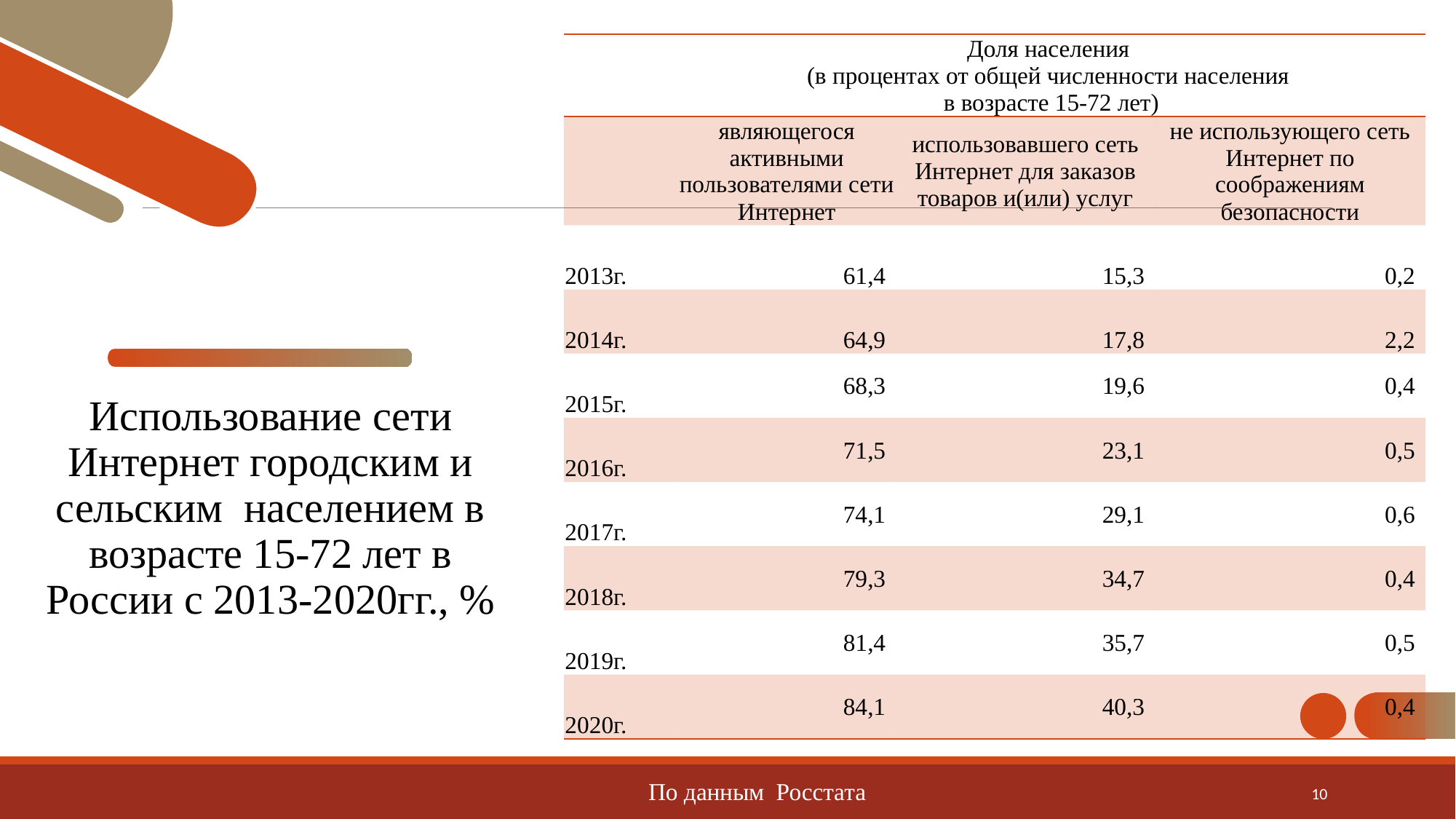

|  | Доля населения (в процентах от общей численности населения в возрасте 15-72 лет) |  |  |
| --- | --- | --- | --- |
|  | являющегося активными пользователями сети Интернет | использовавшего сеть Интернет для заказов товаров и(или) услуг | не использующего сеть Интернет по соображениям безопасности |
| 2013г. | 61,4 | 15,3 | 0,2 |
| 2014г. | 64,9 | 17,8 | 2,2 |
| 2015г. | 68,3 | 19,6 | 0,4 |
| 2016г. | 71,5 | 23,1 | 0,5 |
| 2017г. | 74,1 | 29,1 | 0,6 |
| 2018г. | 79,3 | 34,7 | 0,4 |
| 2019г. | 81,4 | 35,7 | 0,5 |
| 2020г. | 84,1 | 40,3 | 0,4 |
Использование сети Интернет городским и сельским  населением в возрасте 15-72 лет в России с 2013-2020гг., %

По данным  Росстата
10